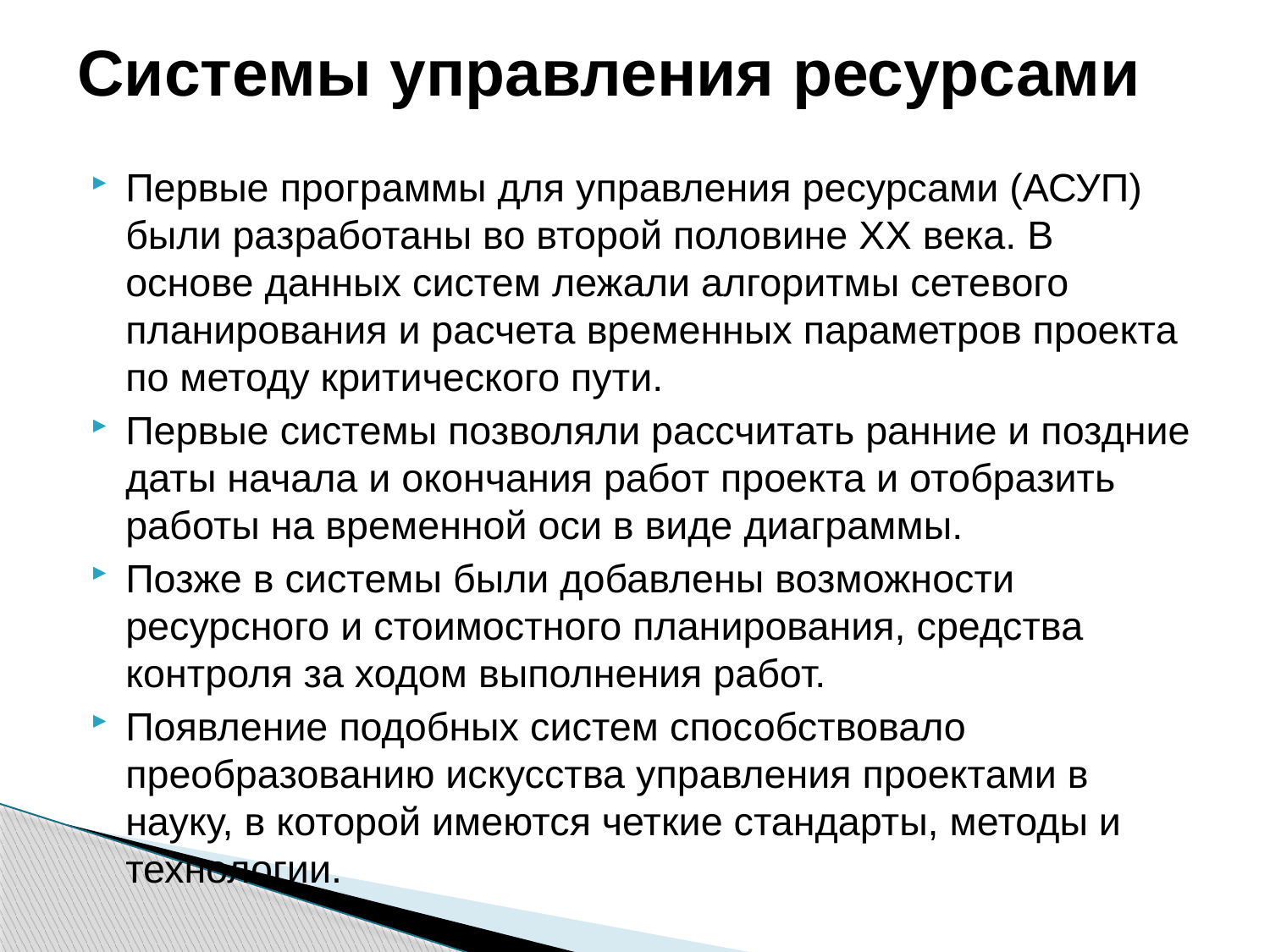

# Системы управления ресурсами
Первые программы для управления ресурсами (АСУП) были разработаны во второй половине ХХ века. В основе данных систем лежали алгоритмы сетевого планирования и расчета временных параметров проекта по методу критического пути.
Первые системы позволяли рассчитать ранние и поздние даты начала и окончания работ проекта и отобразить работы на временной оси в виде диаграммы.
Позже в системы были добавлены возможности ресурсного и стоимостного планирования, средства контроля за ходом выполнения работ.
Появление подобных систем способствовало преобразованию искусства управления проектами в науку, в которой имеются четкие стандарты, методы и технологии.